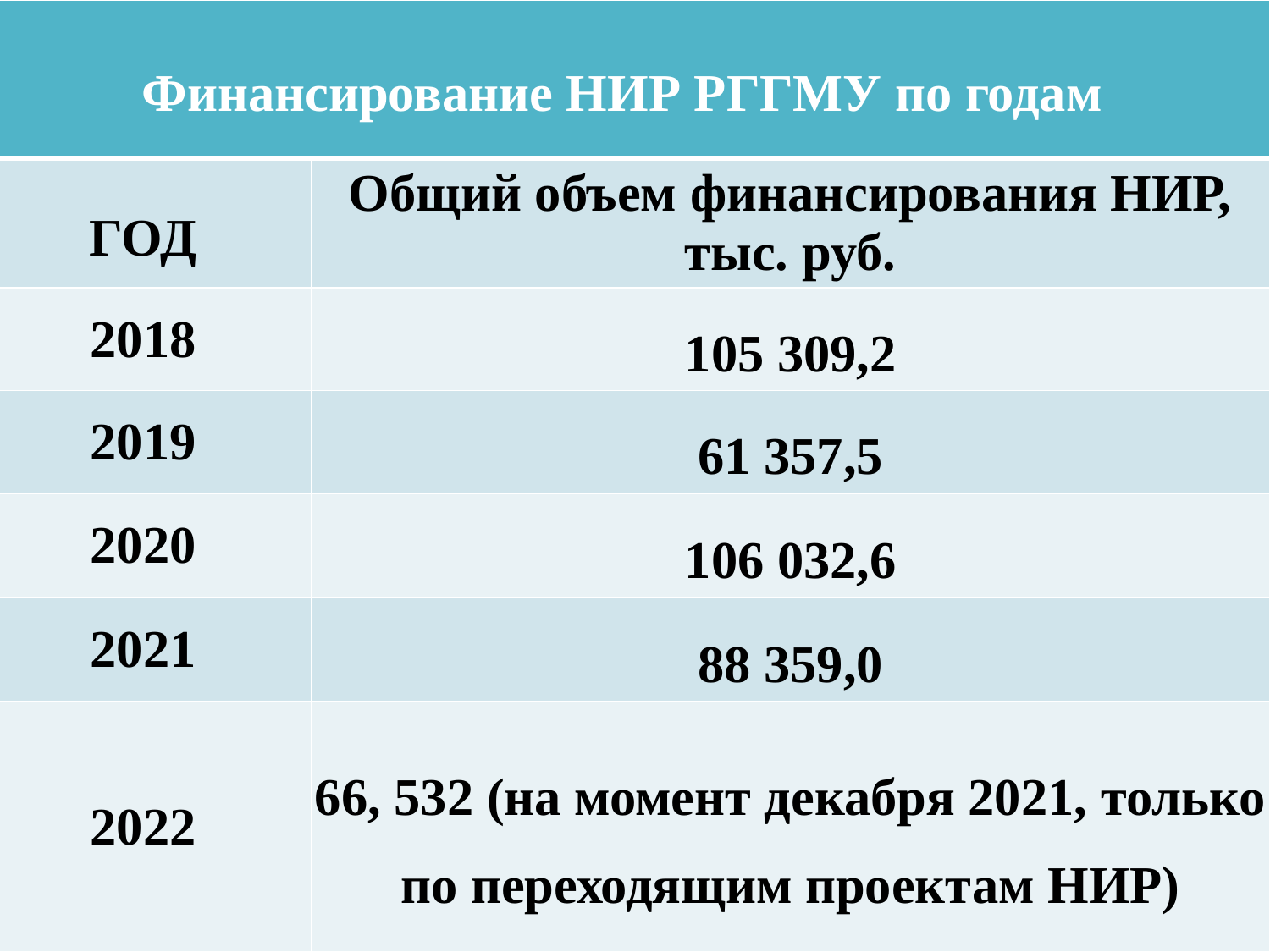

| Финансирование НИР РГГМУ по годам |  |
| --- | --- |
| ГОД | Общий объем финансирования НИР, тыс. руб. |
| 2018 | 105 309,2 |
| 2019 | 61 357,5 |
| 2020 | 106 032,6 |
| 2021 | 88 359,0 |
| 2022 | 66, 532 (на момент декабря 2021, только по переходящим проектам НИР) |